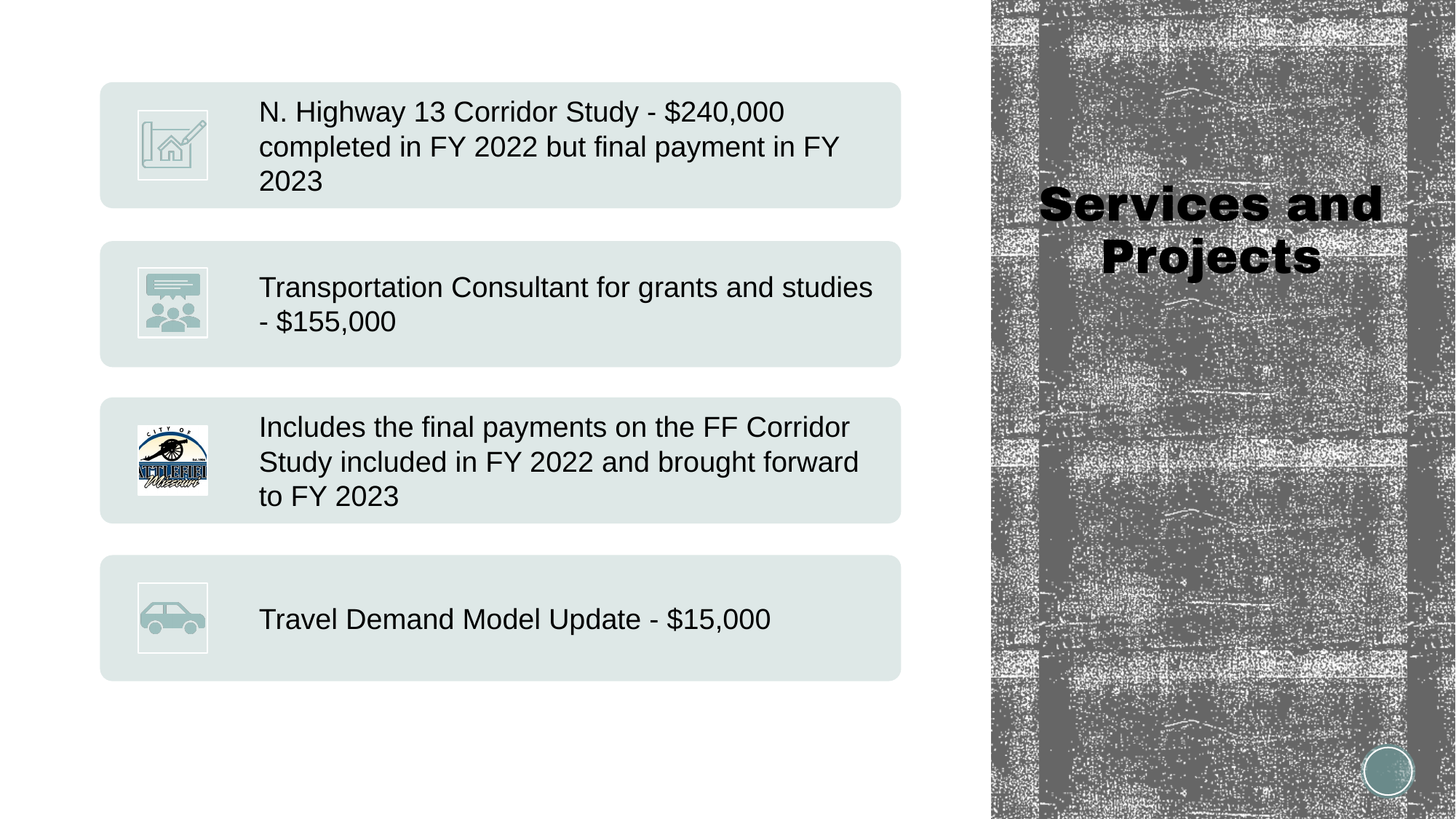

N. Highway 13 Corridor Study - $240,000 completed in FY 2022 but final payment in FY 2023
Transportation Consultant for grants and studies - $155,000
Includes the final payments on the FF Corridor Study included in FY 2022 and brought forward to FY 2023
Travel Demand Model Update - $15,000
# Services and Projects